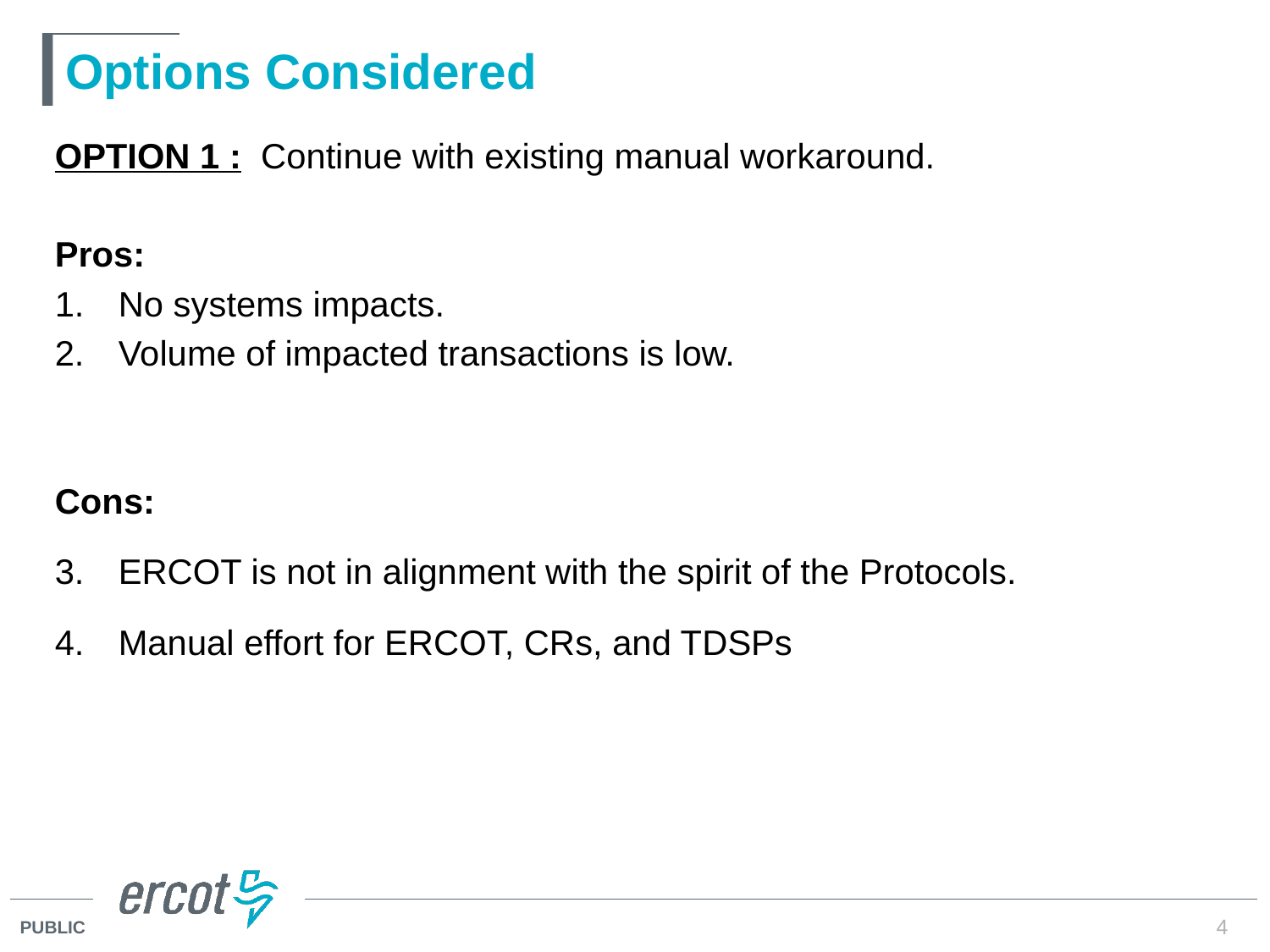

# Options Considered
OPTION 1 :  Continue with existing manual workaround.

Pros:
No systems impacts.
Volume of impacted transactions is low.

Cons:
ERCOT is not in alignment with the spirit of the Protocols.
Manual effort for ERCOT, CRs, and TDSPs
4